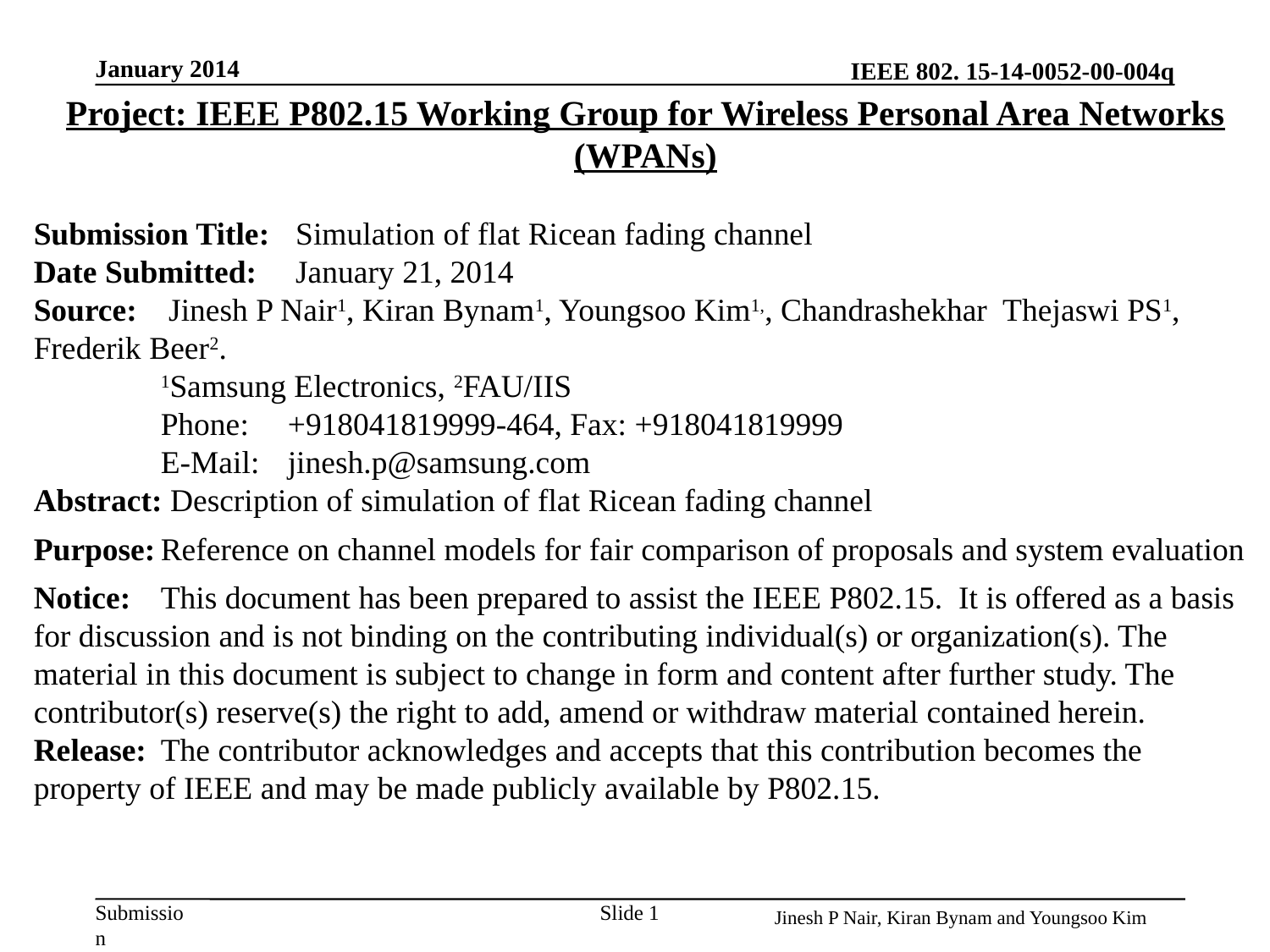

January 2014
Project: IEEE P802.15 Working Group for Wireless Personal Area Networks (WPANs)

Submission Title:	 Simulation of flat Ricean fading channel
Date Submitted:	 January 21, 2014
Source: 	 Jinesh P Nair1, Kiran Bynam1, Youngsoo Kim1,, Chandrashekhar  Thejaswi PS1, Frederik Beer2.
	1Samsung Electronics, 2FAU/IIS
	Phone:	+918041819999-464, Fax: +918041819999
	E-Mail: 	jinesh.p@samsung.com
Abstract: Description of simulation of flat Ricean fading channel
Purpose:	Reference on channel models for fair comparison of proposals and system evaluation
Notice:	This document has been prepared to assist the IEEE P802.15.  It is offered as a basis for discussion and is not binding on the contributing individual(s) or organization(s). The material in this document is subject to change in form and content after further study. The contributor(s) reserve(s) the right to add, amend or withdraw material contained herein.
Release:	The contributor acknowledges and accepts that this contribution becomes the property of IEEE and may be made publicly available by P802.15.
Slide 1
Jinesh P Nair, Kiran Bynam and Youngsoo Kim